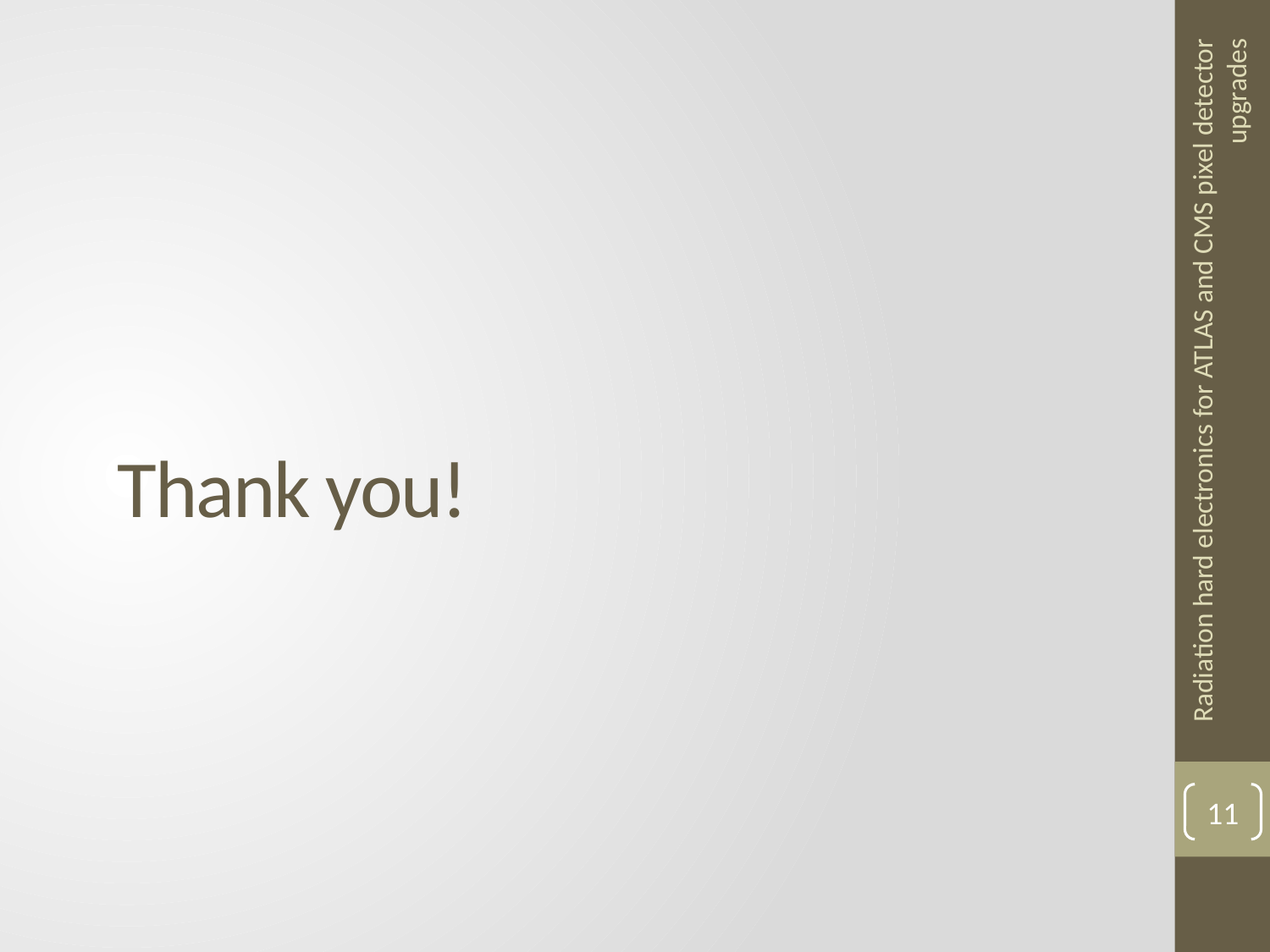

Radiation hard electronics for ATLAS and CMS pixel detector upgrades
# Thank you!
11